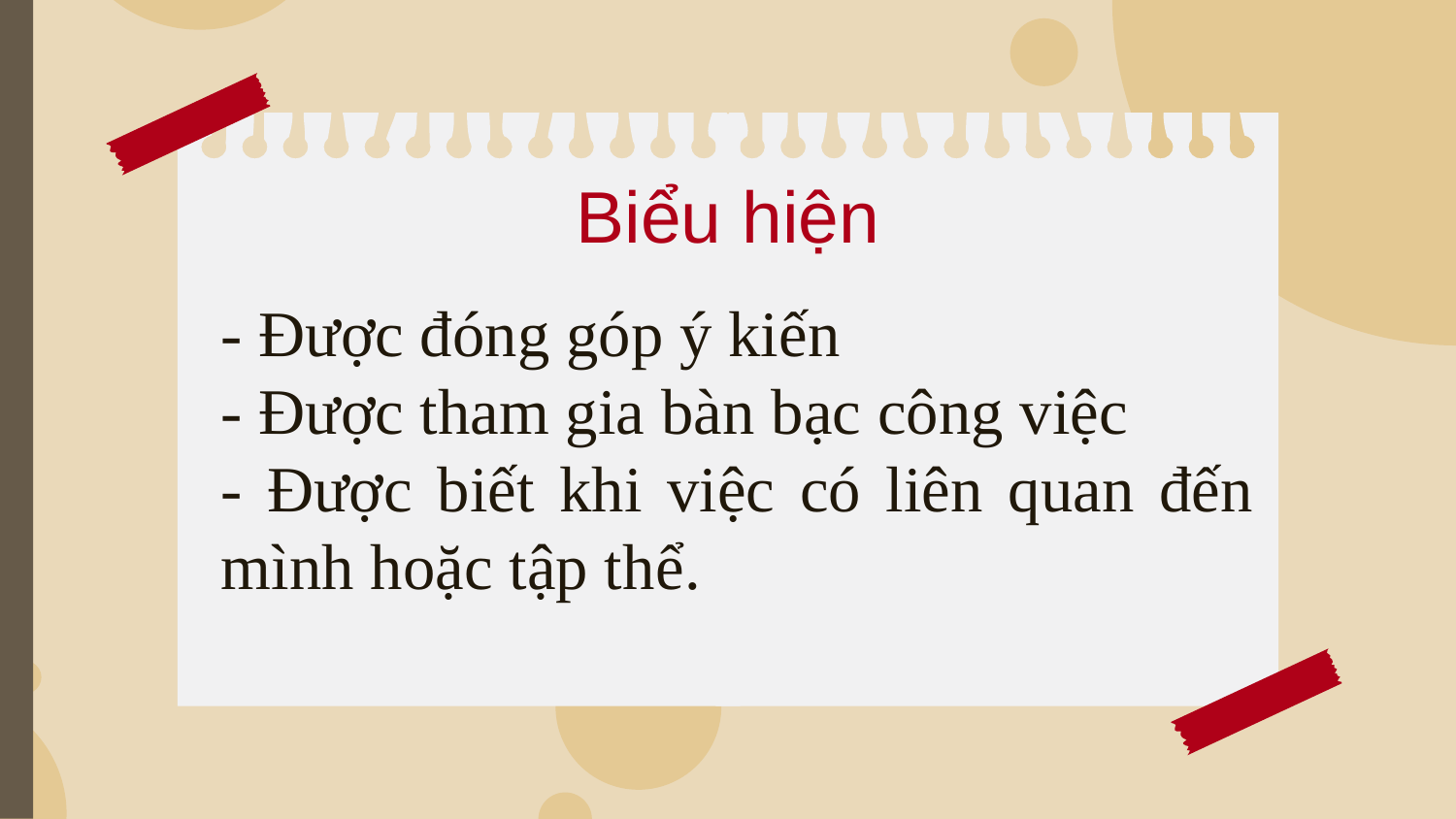

# Biểu hiện
- Được đóng góp ý kiến
- Được tham gia bàn bạc công việc
- Được biết khi việc có liên quan đến mình hoặc tập thể.